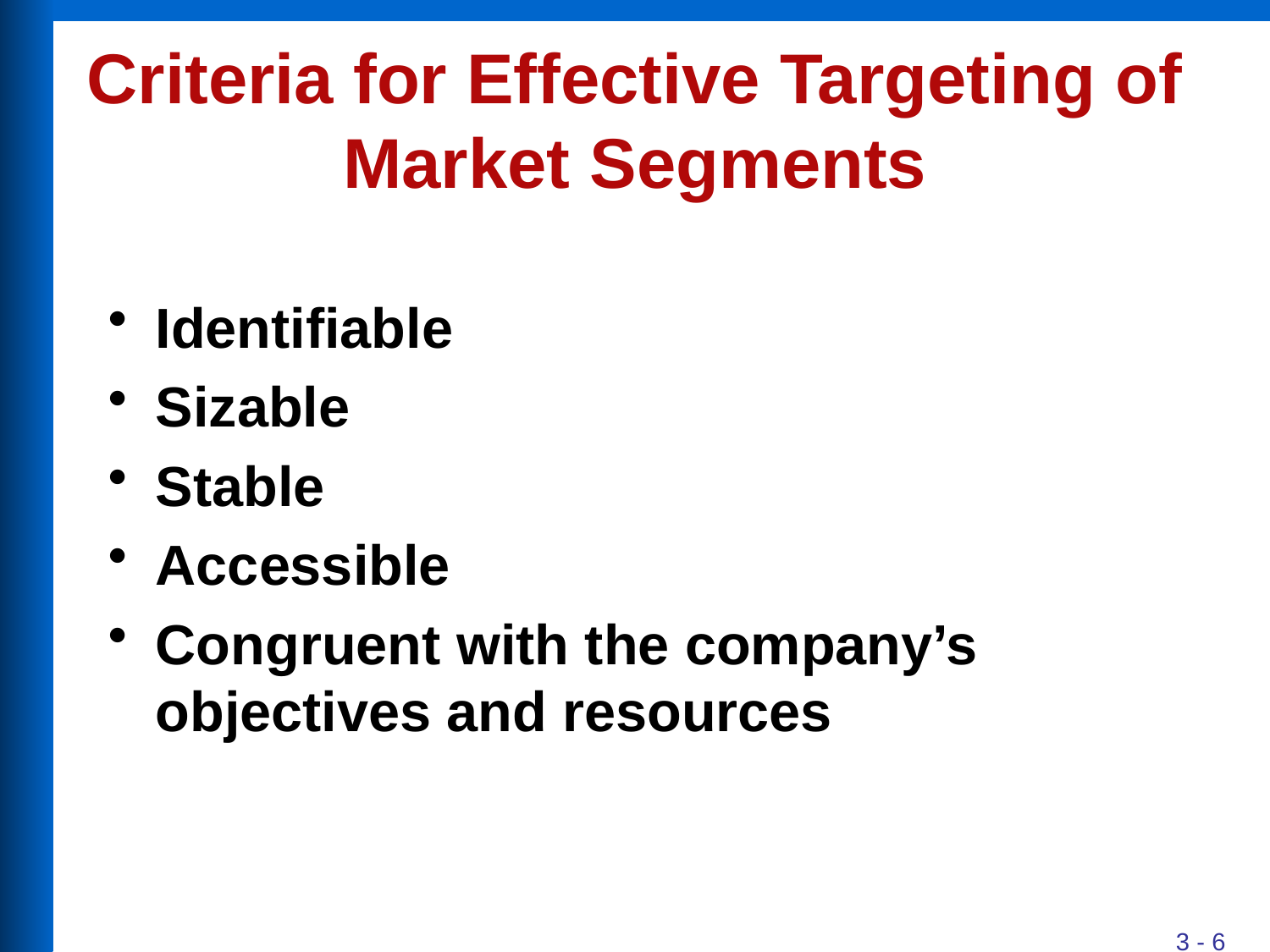

# Criteria for Effective Targeting of Market Segments
Identifiable
Sizable
Stable
Accessible
Congruent with the company’s objectives and resources